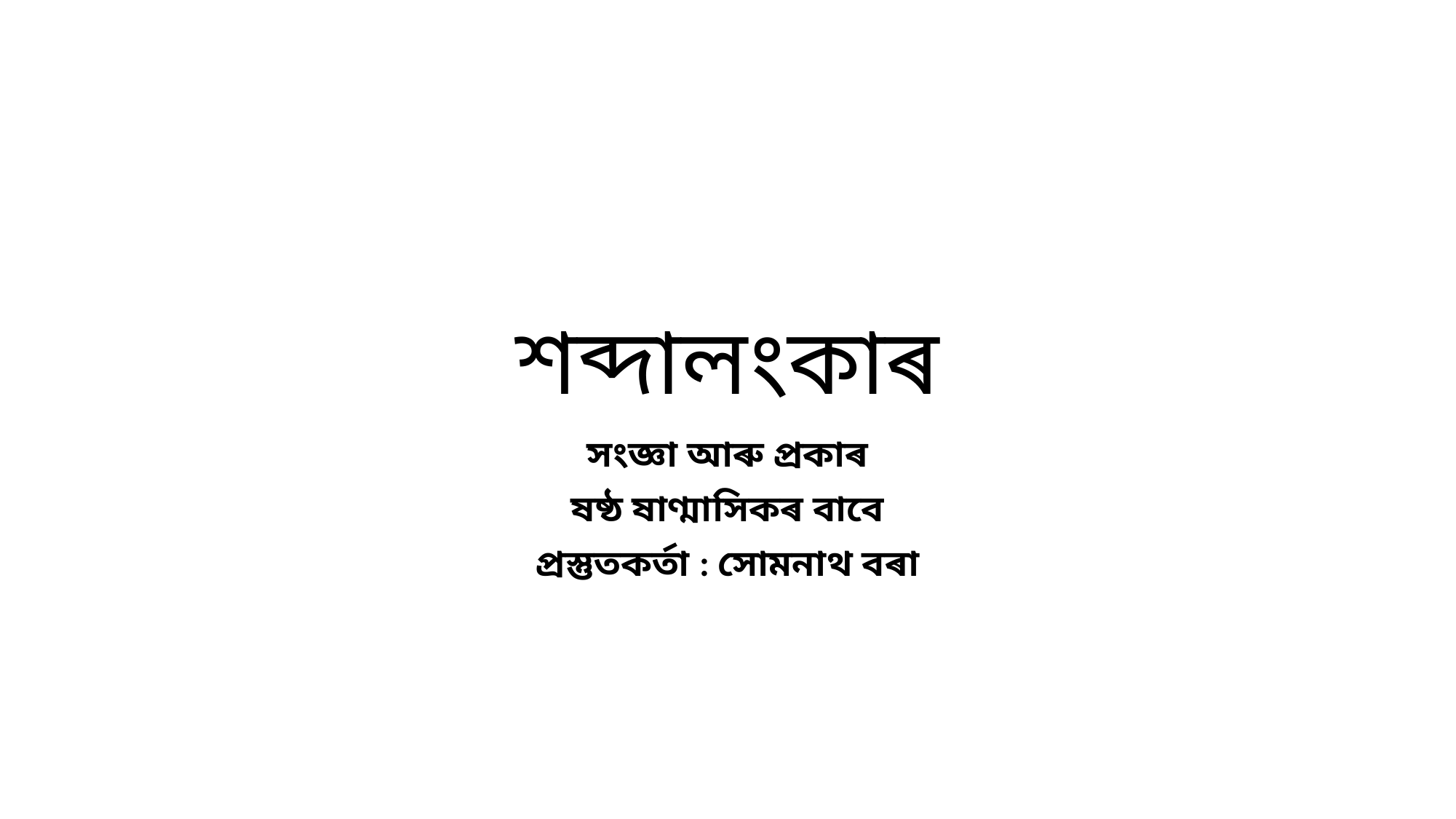

# শব্দালংকাৰ
সংজ্ঞা আৰু প্ৰকাৰ
ষষ্ঠ ষাণ্মাসিকৰ বাবে
প্ৰস্তুতকৰ্তা : সোমনাথ বৰা